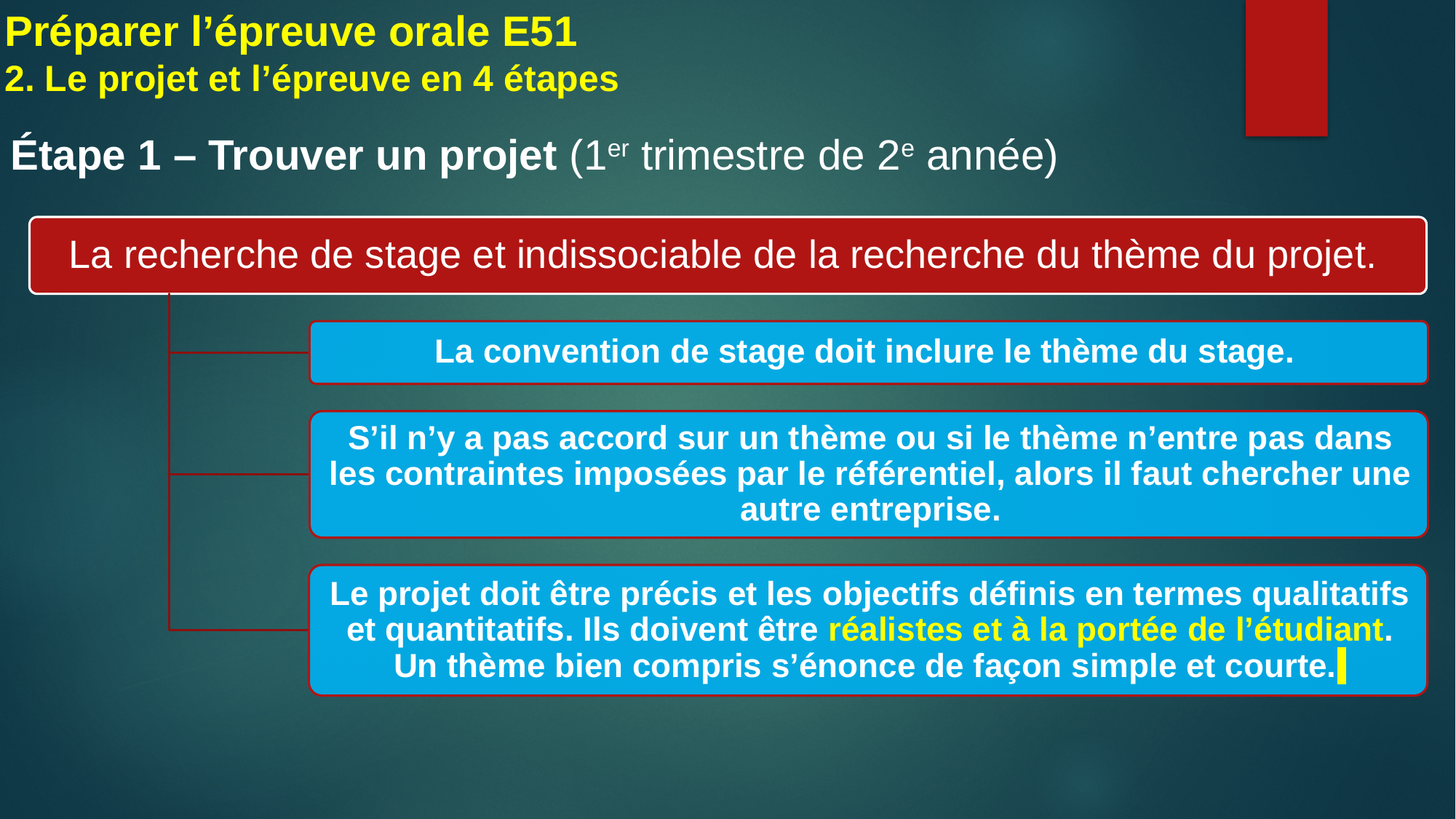

Préparer l’épreuve orale E51
2. Le projet et l’épreuve en 4 étapes
Étape 1 – Trouver un projet (1er trimestre de 2e année)
La recherche de stage et indissociable de la recherche du thème du projet.
La convention de stage doit inclure le thème du stage.
S’il n’y a pas accord sur un thème ou si le thème n’entre pas dans les contraintes imposées par le référentiel, alors il faut chercher une autre entreprise.
Le projet doit être précis et les objectifs définis en termes qualitatifs et quantitatifs. Ils doivent être réalistes et à la portée de l’étudiant. Un thème bien compris s’énonce de façon simple et courte.